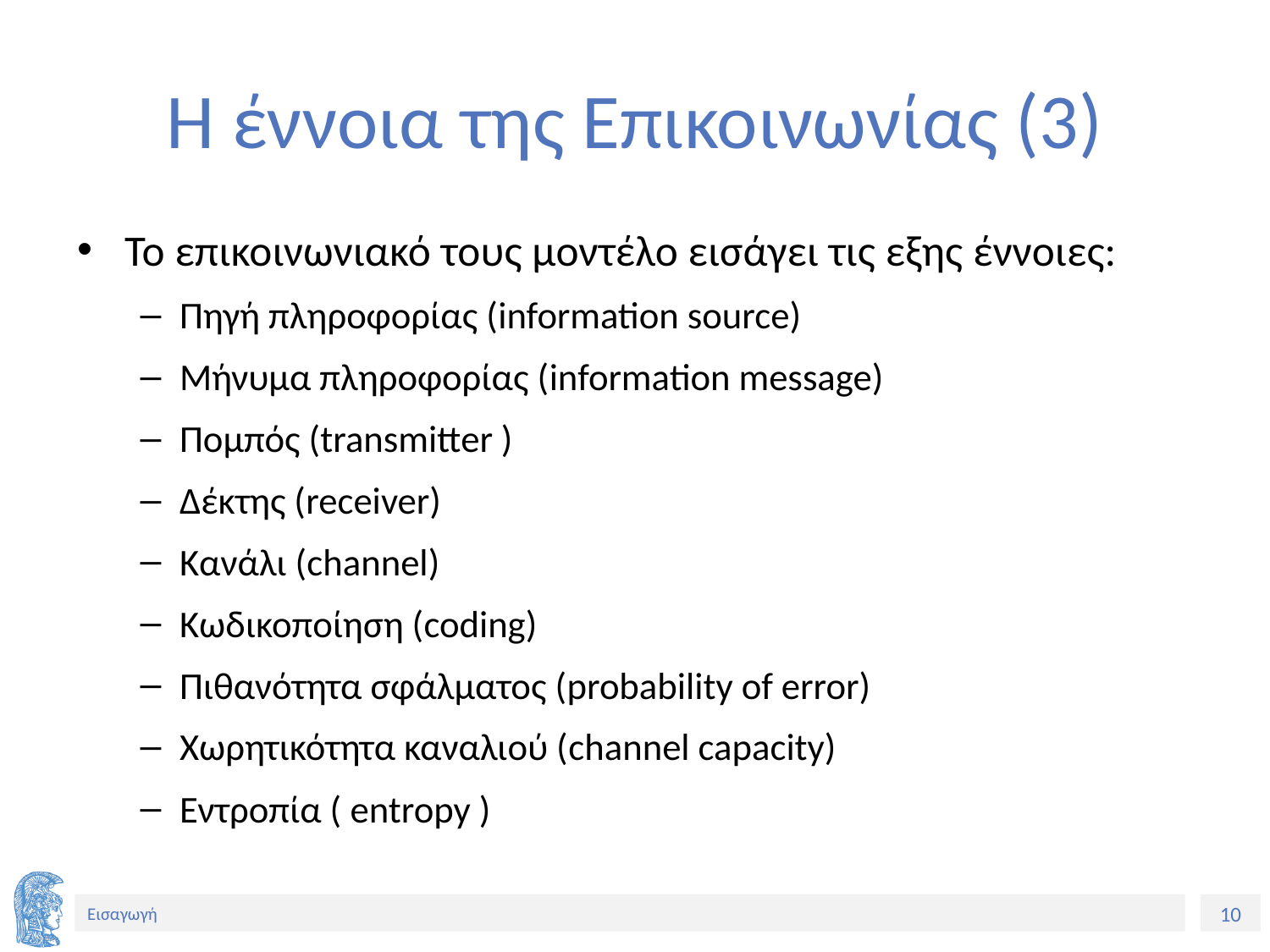

# Η έννοια της Επικοινωνίας (3)
Το επικοινωνιακό τους μοντέλο εισάγει τις εξης έννοιες:
Πηγή πληροφορίας (information source)
Μήνυμα πληροφορίας (information message)
Πομπός (transmitter )
Δέκτης (receiver)
Κανάλι (channel)
Κωδικοποίηση (coding)
Πιθανότητα σφάλματος (probability of error)
Χωρητικότητα καναλιού (channel capacity)
Εντροπία ( entropy )